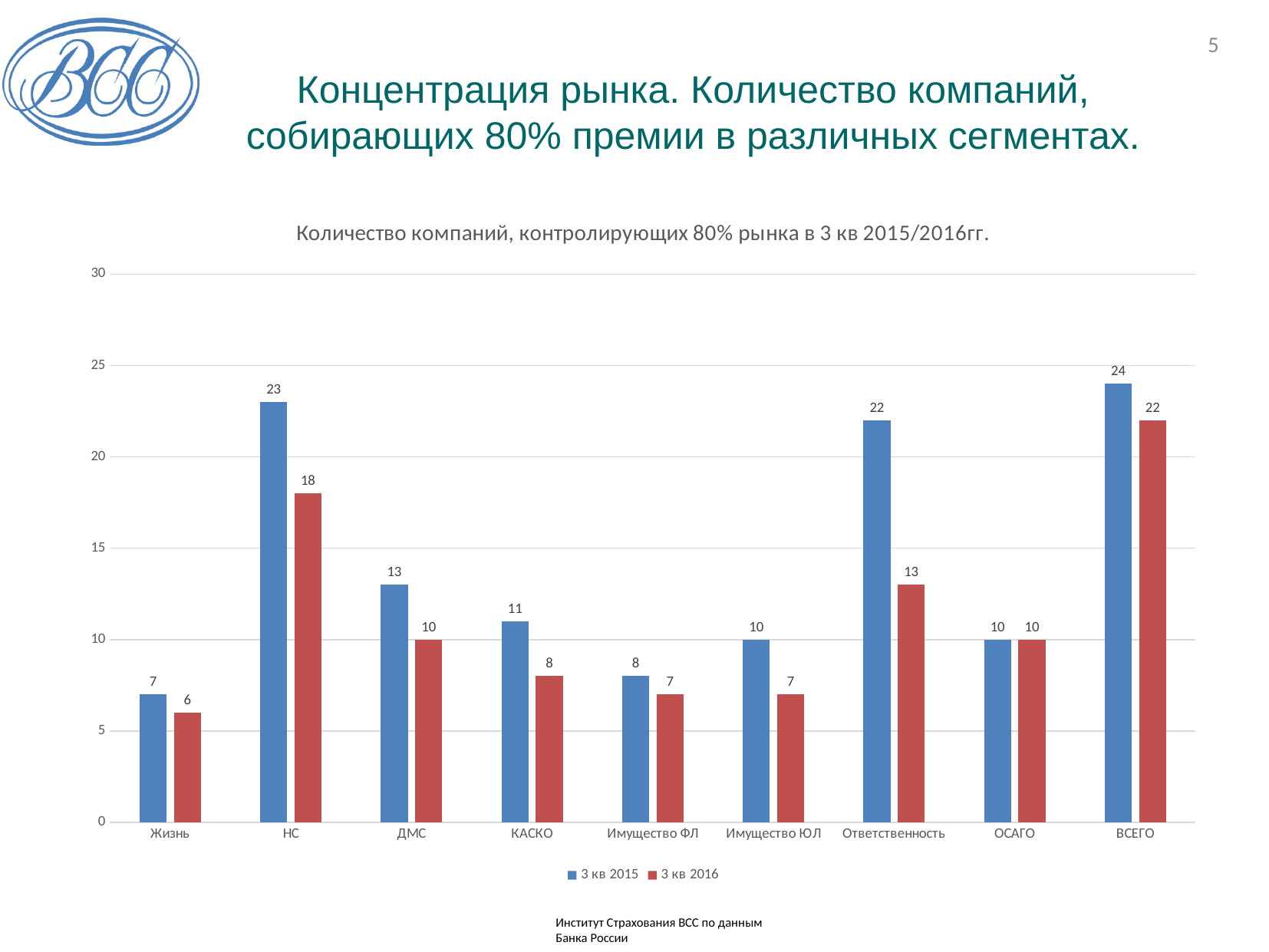

5
# Концентрация рынка. Количество компаний, собирающих 80% премии в различных сегментах.

### Chart: Количество компаний, контролирующих 80% рынка в 3 кв 2015/2016гг.

| Category | 3 кв 2015 | 3 кв 2016 |
|---|---|---|
| Жизнь | 7.0 | 6.0 |
| НС | 23.0 | 18.0 |
| ДМС | 13.0 | 10.0 |
| КАСКО | 11.0 | 8.0 |
| Имущество ФЛ | 8.0 | 7.0 |
| Имущество ЮЛ | 10.0 | 7.0 |
| Ответственность | 22.0 | 13.0 |
| ОСАГО | 10.0 | 10.0 |
| ВСЕГО | 24.0 | 22.0 |
Институт Страхования ВСС по данным Банка России